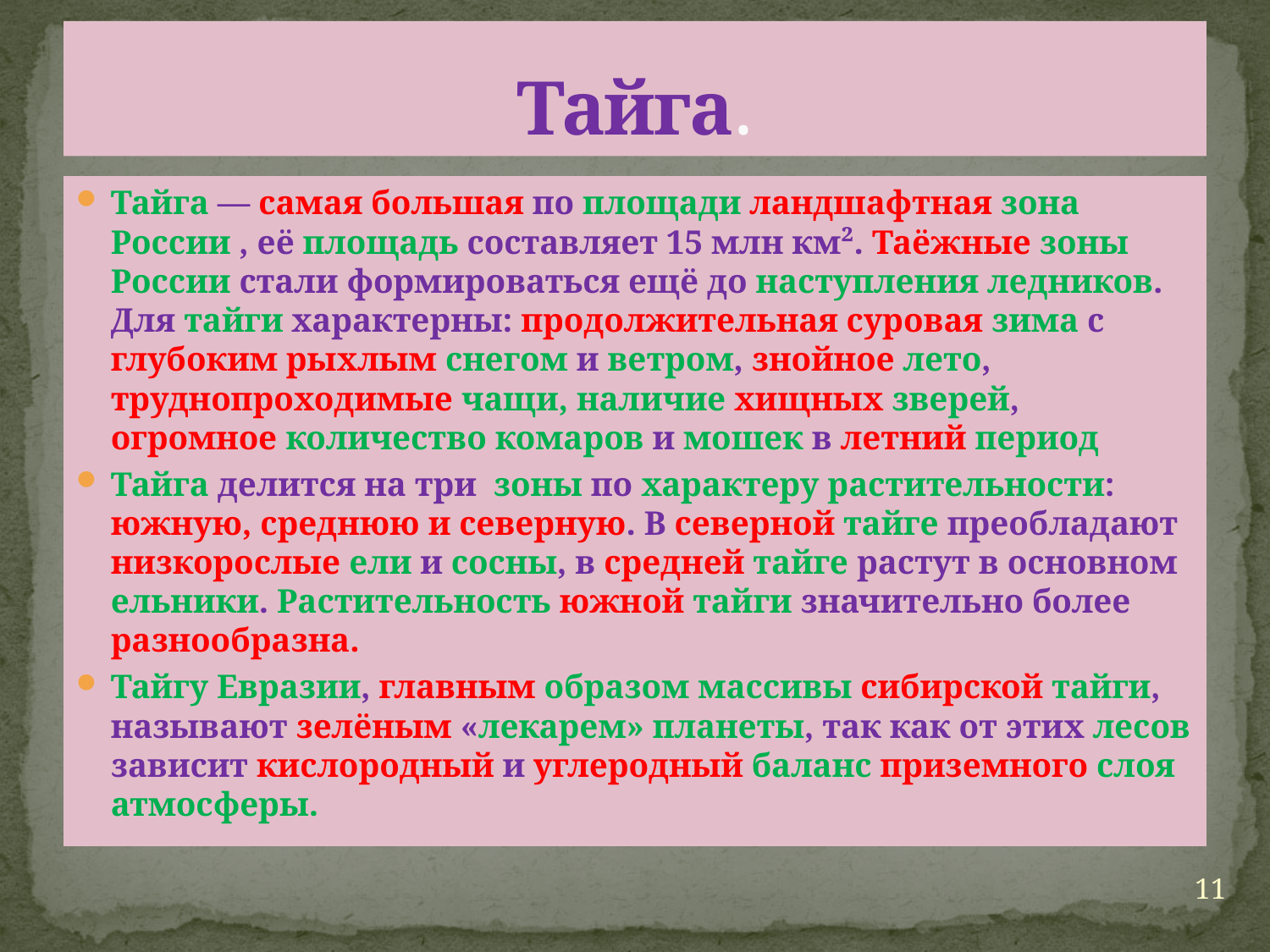

# Тайга.
Тайга — самая большая по площади ландшафтная зона России , её площадь составляет 15 млн км². Таёжные зоны России стали формироваться ещё до наступления ледников. Для тайги характерны: продолжительная суровая зима с глубоким рыхлым снегом и ветром, знойное лето, труднопроходимые чащи, наличие хищных зверей, огромное количество комаров и мошек в летний период
Тайга делится на три  зоны по характеру растительности: южную, среднюю и северную. В северной тайге преобладают низкорослые ели и сосны, в средней тайге растут в основном ельники. Растительность южной тайги значительно более разнообразна.
Тайгу Евразии, главным образом массивы сибирской тайги, называют зелёным «лекарем» планеты, так как от этих лесов зависит кислородный и углеродный баланс приземного слоя атмосферы.

11